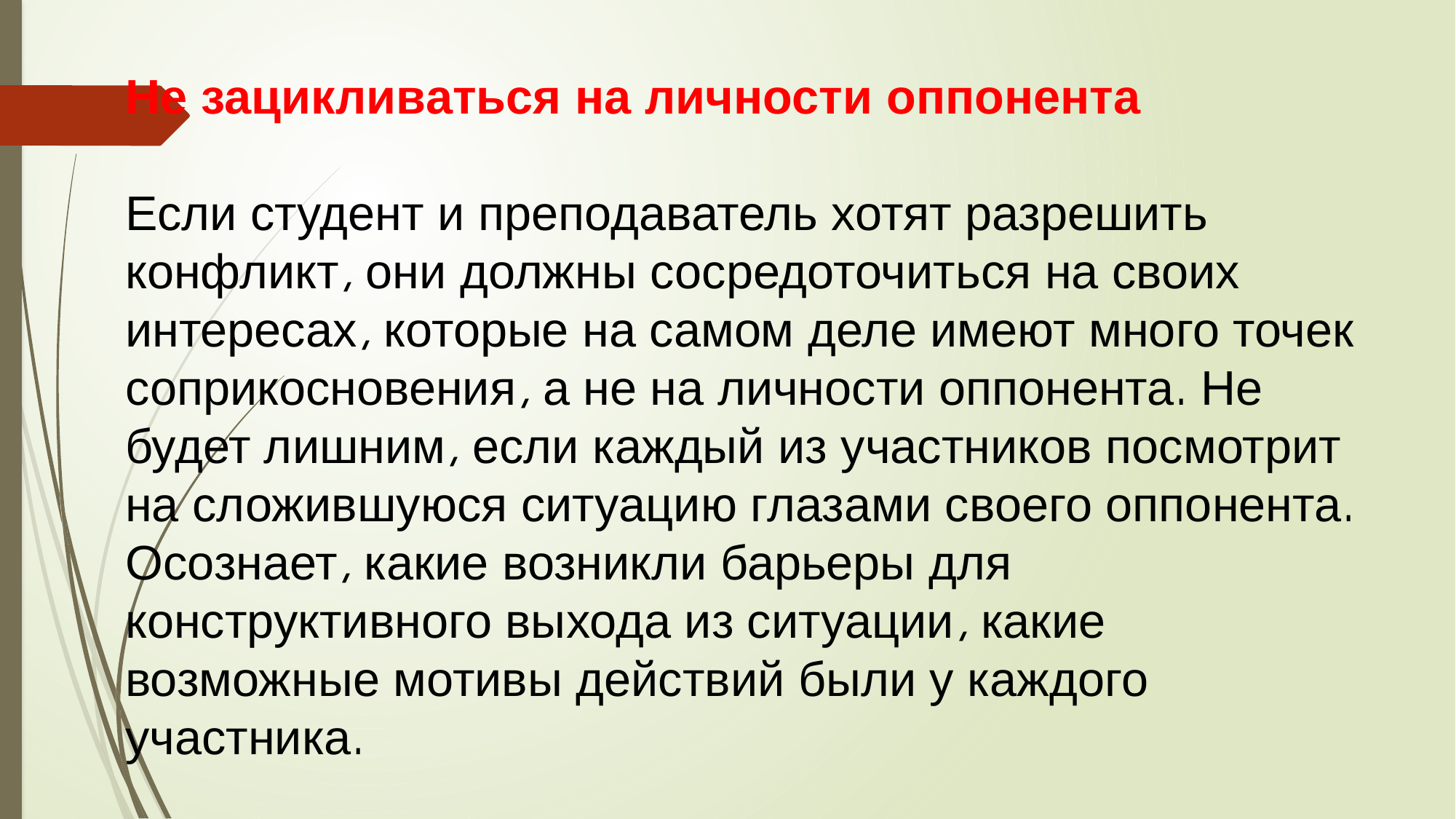

Не зацикливаться на личности оппонента

Если студент и преподаватель хотят разрешить конфликт, они должны сосредоточиться на своих интересах, которые на самом деле имеют много точек соприкосновения, а не на личности оппонента. Не будет лишним, если каждый из участников посмотрит на сложившуюся ситуацию глазами своего оппонента. Осознает, какие возникли барьеры для конструктивного выхода из ситуации, какие возможные мотивы действий были у каждого участника.